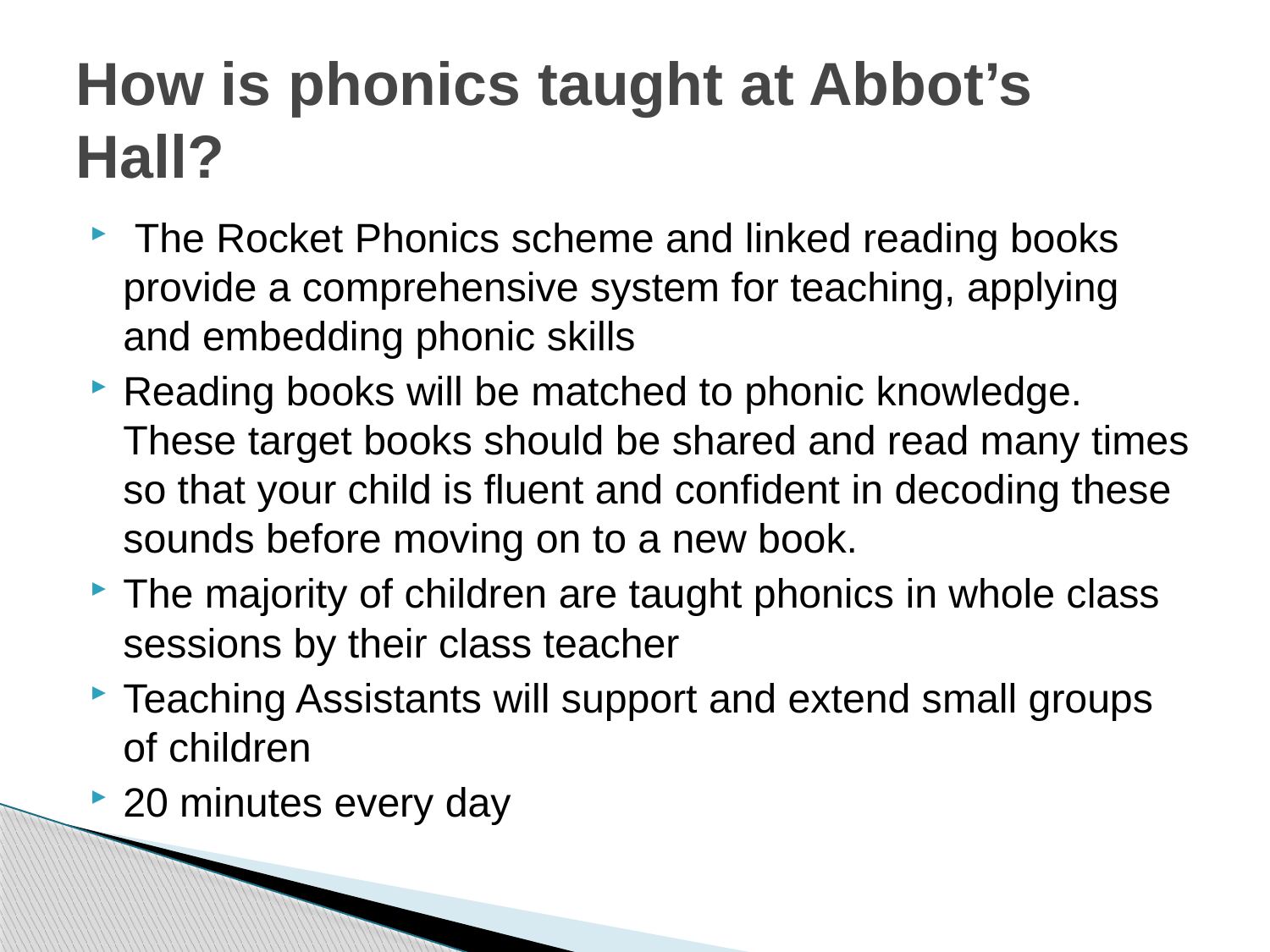

# How is phonics taught at Abbot’s Hall?
 The Rocket Phonics scheme and linked reading books provide a comprehensive system for teaching, applying and embedding phonic skills
Reading books will be matched to phonic knowledge. These target books should be shared and read many times so that your child is fluent and confident in decoding these sounds before moving on to a new book.
The majority of children are taught phonics in whole class sessions by their class teacher
Teaching Assistants will support and extend small groups of children
20 minutes every day